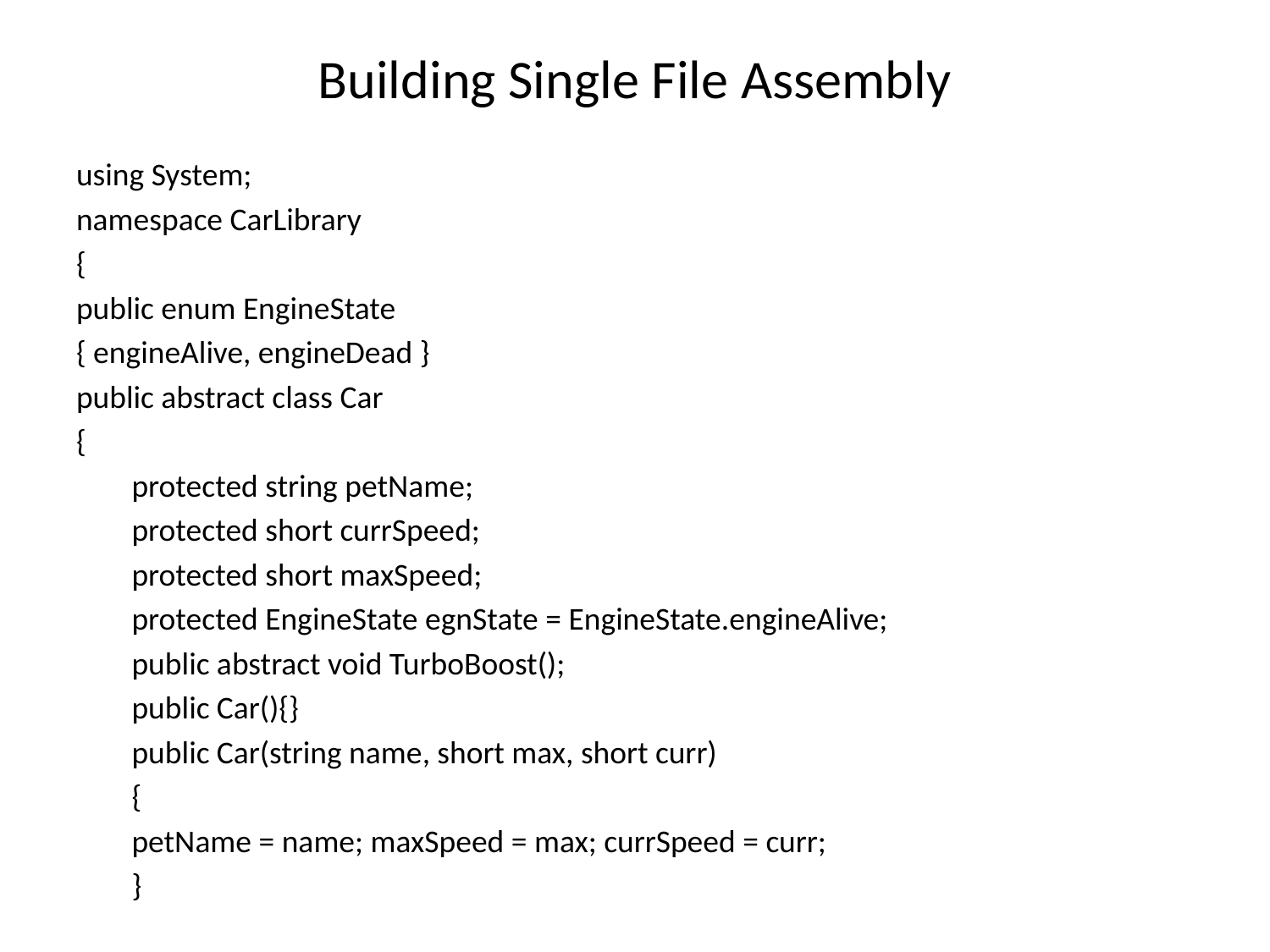

# Building Single File Assembly
using System;
namespace CarLibrary
{
public enum EngineState
{ engineAlive, engineDead }
public abstract class Car
{
protected string petName;
protected short currSpeed;
protected short maxSpeed;
protected EngineState egnState = EngineState.engineAlive;
public abstract void TurboBoost();
public Car(){}
public Car(string name, short max, short curr)
{
petName = name; maxSpeed = max; currSpeed = curr;
}